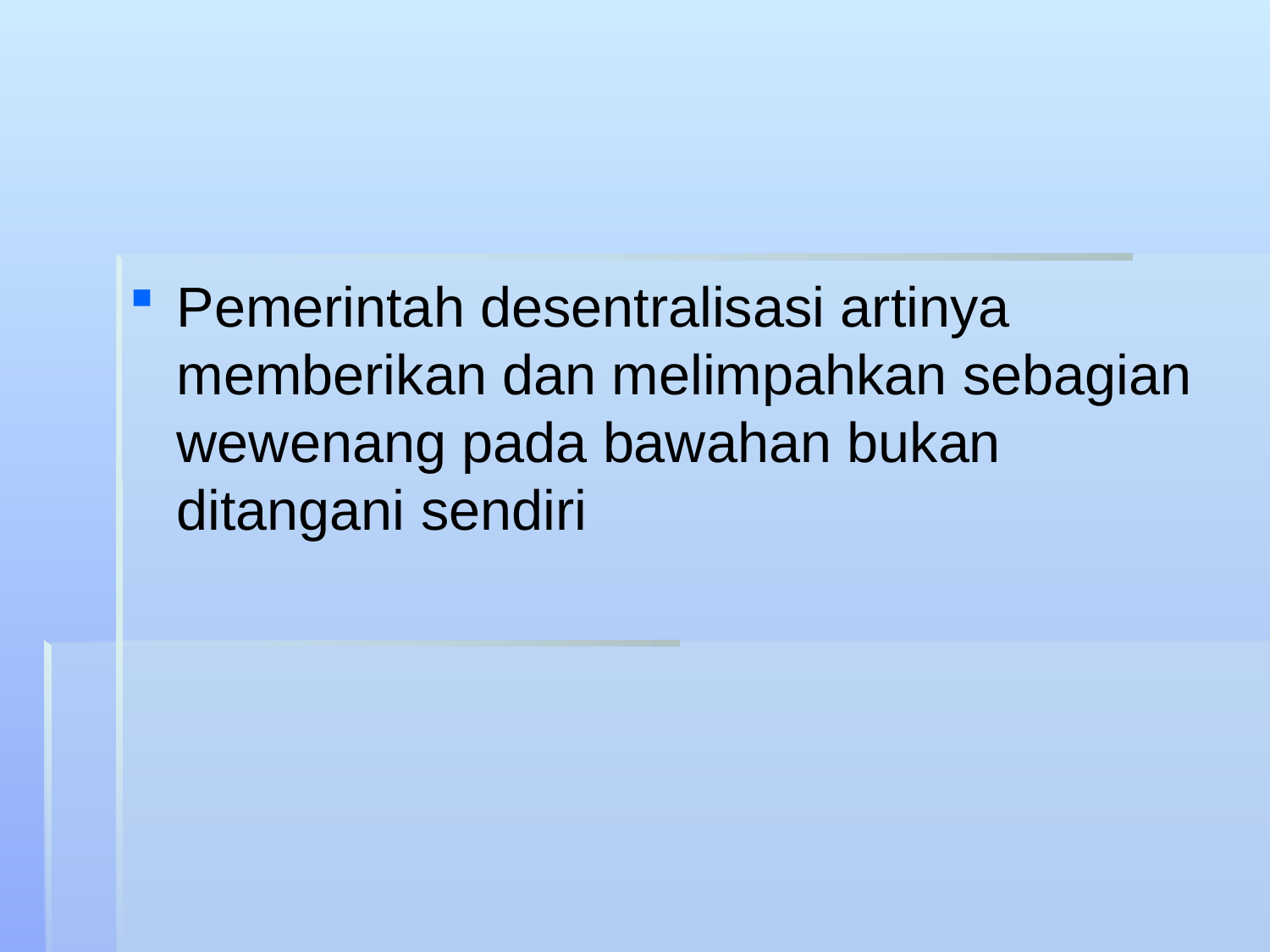

#
Pemerintah desentralisasi artinya memberikan dan melimpahkan sebagian wewenang pada bawahan bukan ditangani sendiri